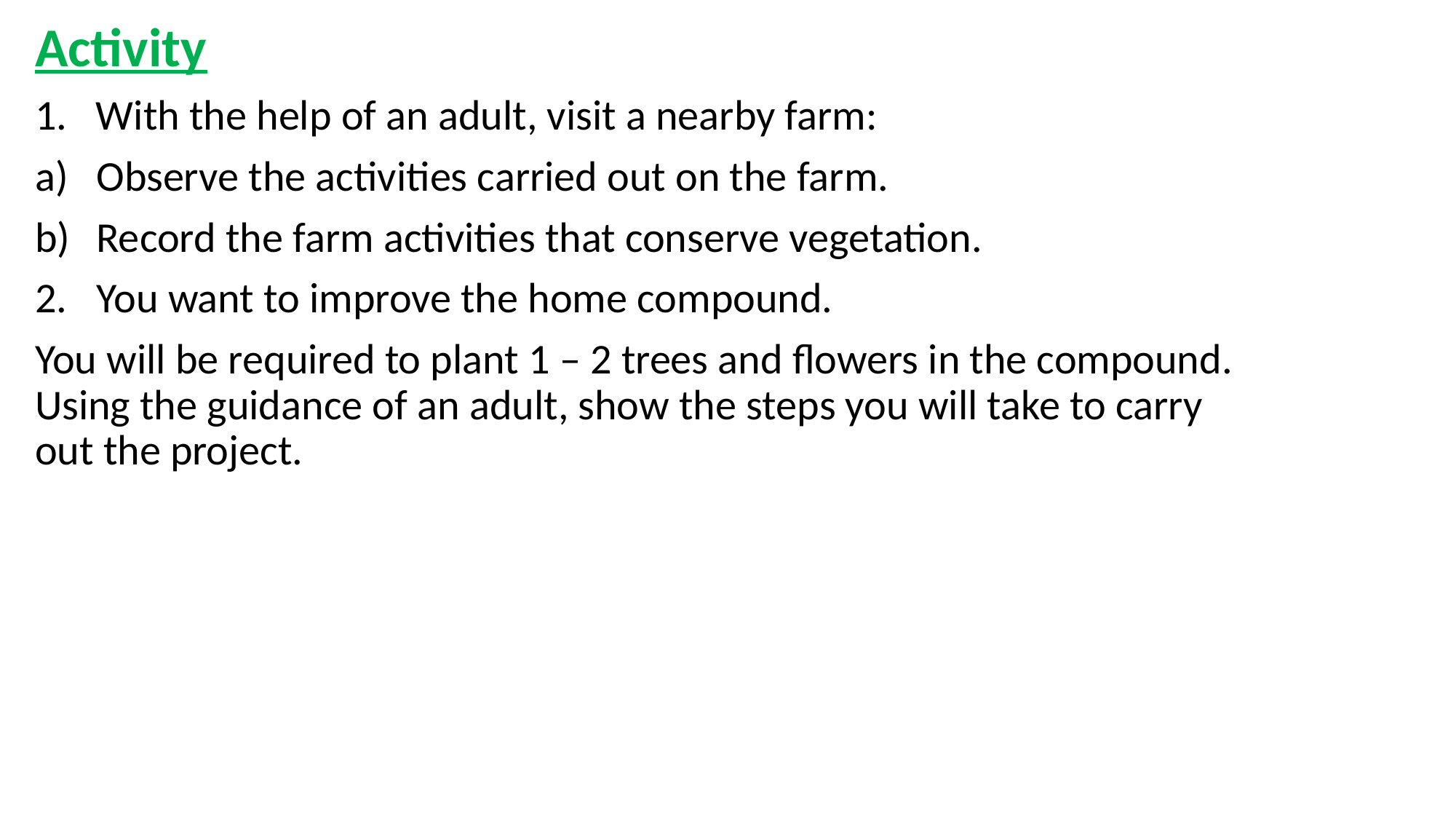

Activity
1.   With the help of an adult, visit a nearby farm:
Observe the activities carried out on the farm.
Record the farm activities that conserve vegetation.
You want to improve the home compound.
You will be required to plant 1 – 2 trees and flowers in the compound. Using the guidance of an adult, show the steps you will take to carry out the project.